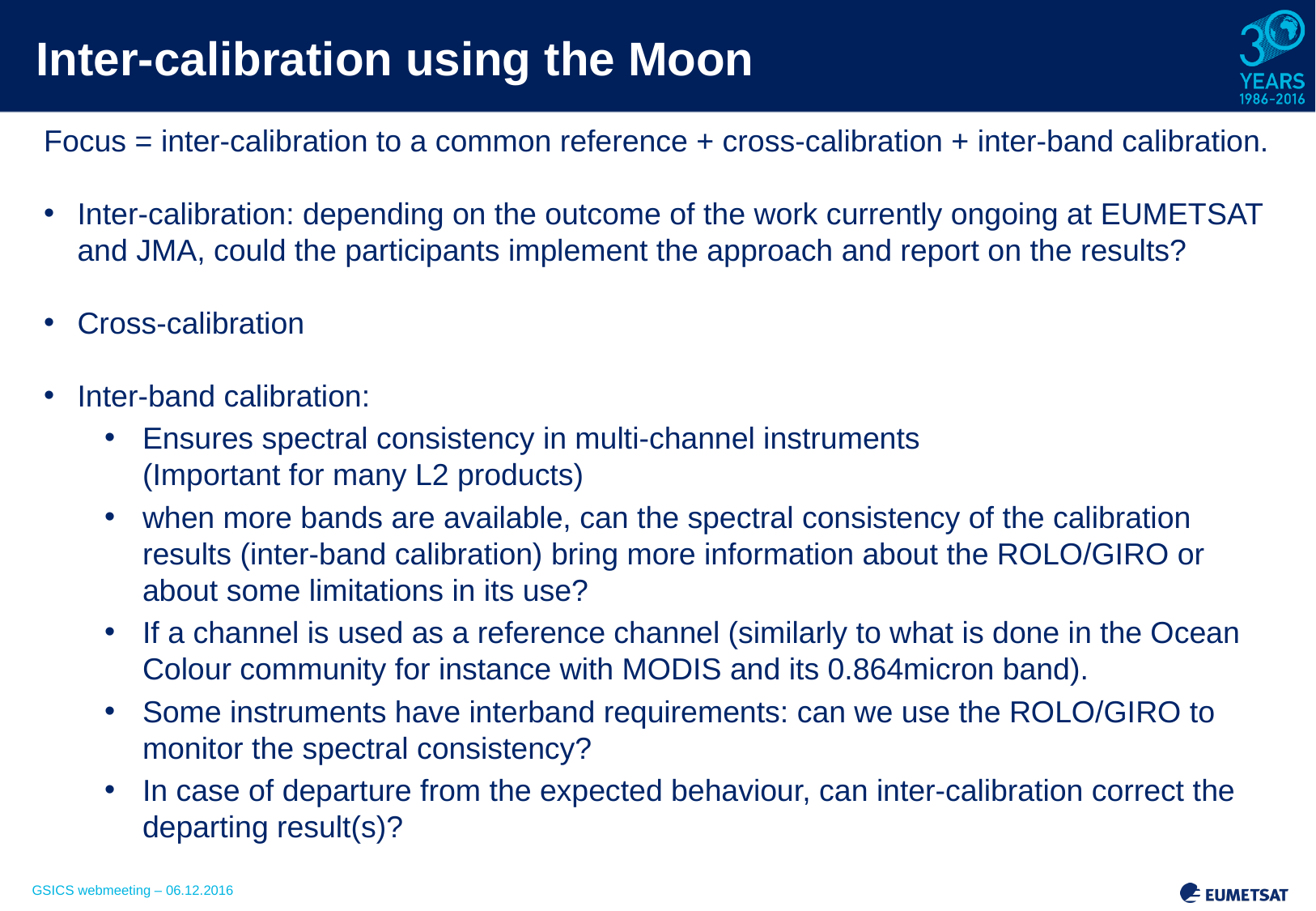

# Inter-calibration using the Moon
Focus = inter-calibration to a common reference + cross-calibration + inter-band calibration.

Inter-calibration: depending on the outcome of the work currently ongoing at EUMETSAT and JMA, could the participants implement the approach and report on the results?

Cross-calibration

Inter-band calibration:
Ensures spectral consistency in multi-channel instruments
(Important for many L2 products)
when more bands are available, can the spectral consistency of the calibration results (inter-band calibration) bring more information about the ROLO/GIRO or about some limitations in its use?
If a channel is used as a reference channel (similarly to what is done in the Ocean Colour community for instance with MODIS and its 0.864micron band).
Some instruments have interband requirements: can we use the ROLO/GIRO to monitor the spectral consistency?
In case of departure from the expected behaviour, can inter-calibration correct the departing result(s)?